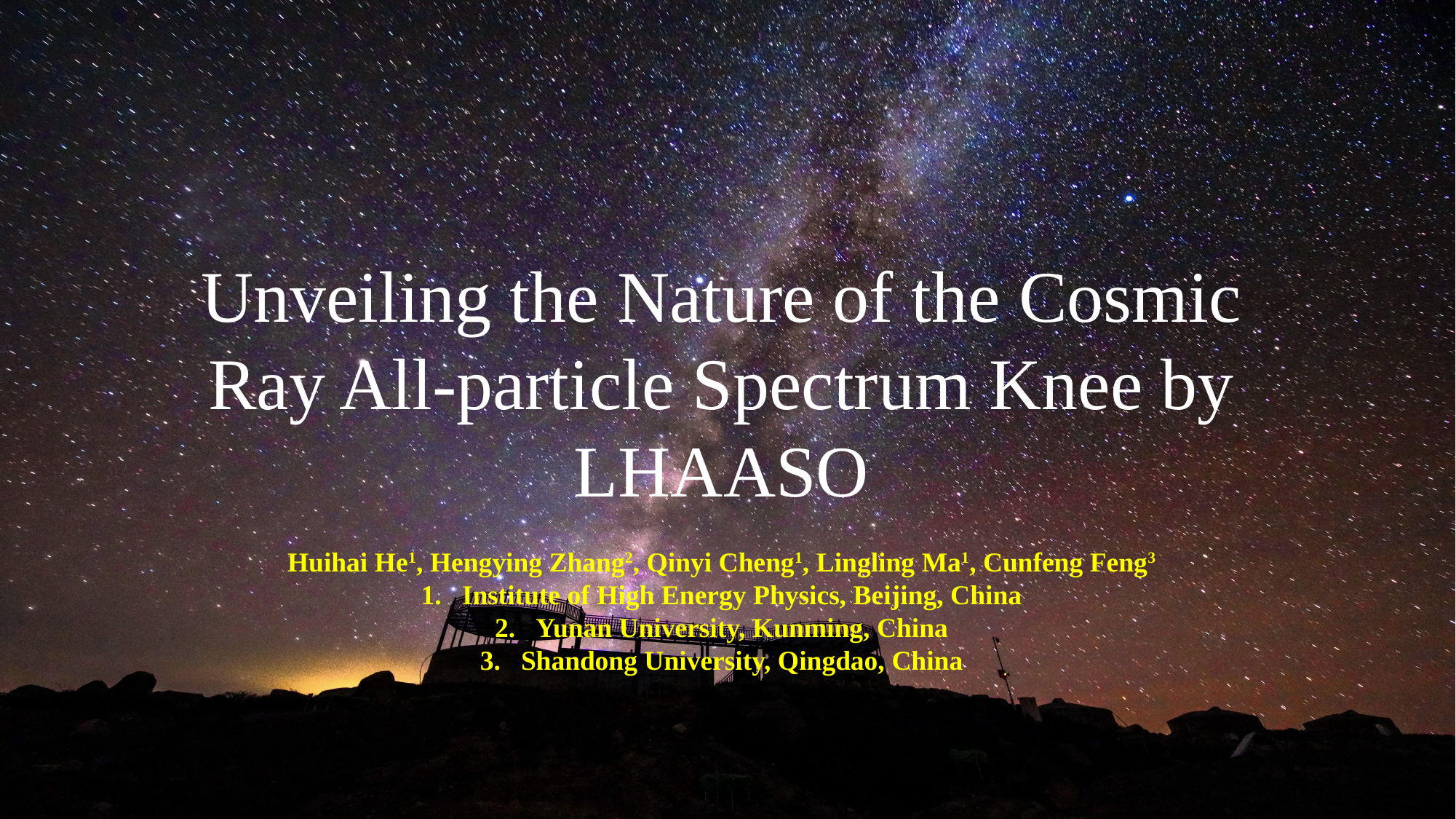

Unveiling the Nature of the Cosmic Ray All-particle Spectrum Knee by LHAASO

Huihai He1, Hengying Zhang2, Qinyi Cheng1, Lingling Ma1, Cunfeng Feng3
Institute of High Energy Physics, Beijing, China
Yunan University, Kunming, China
Shandong University, Qingdao, China